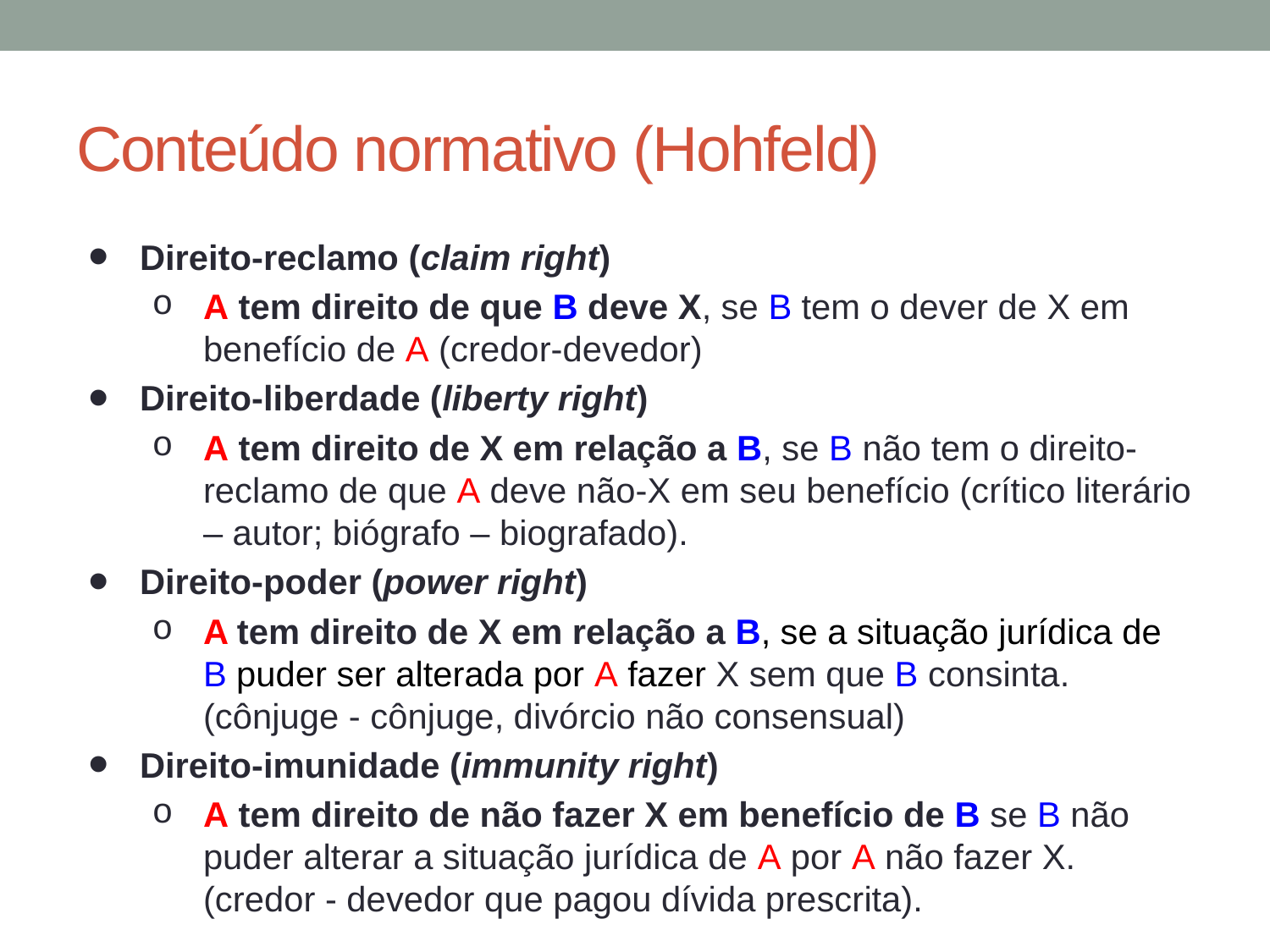

# Conteúdo normativo (Hohfeld)
Direito-reclamo (claim right)
A tem direito de que B deve X, se B tem o dever de X em benefício de A (credor-devedor)
Direito-liberdade (liberty right)
A tem direito de X em relação a B, se B não tem o direito-reclamo de que A deve não-X em seu benefício (crítico literário – autor; biógrafo – biografado).
Direito-poder (power right)
A tem direito de X em relação a B, se a situação jurídica de B puder ser alterada por A fazer X sem que B consinta. (cônjuge - cônjuge, divórcio não consensual)
Direito-imunidade (immunity right)
A tem direito de não fazer X em benefício de B se B não puder alterar a situação jurídica de A por A não fazer X. (credor - devedor que pagou dívida prescrita).